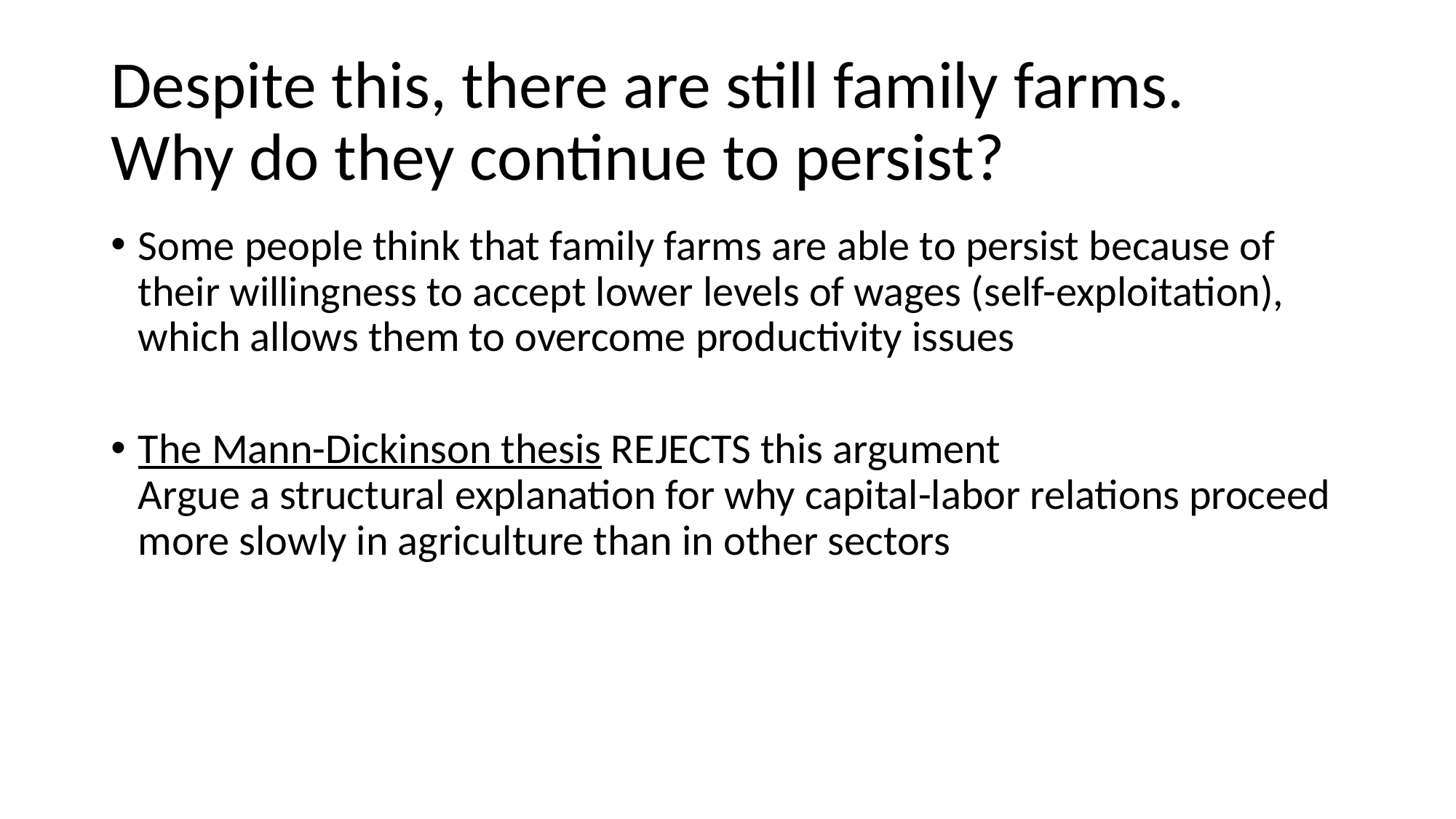

# Despite this, there are still family farms. Why do they continue to persist?
Some people think that family farms are able to persist because of their willingness to accept lower levels of wages (self-exploitation), which allows them to overcome productivity issues
The Mann-Dickinson thesis REJECTS this argument
Argue a structural explanation for why capital-labor relations proceed more slowly in agriculture than in other sectors